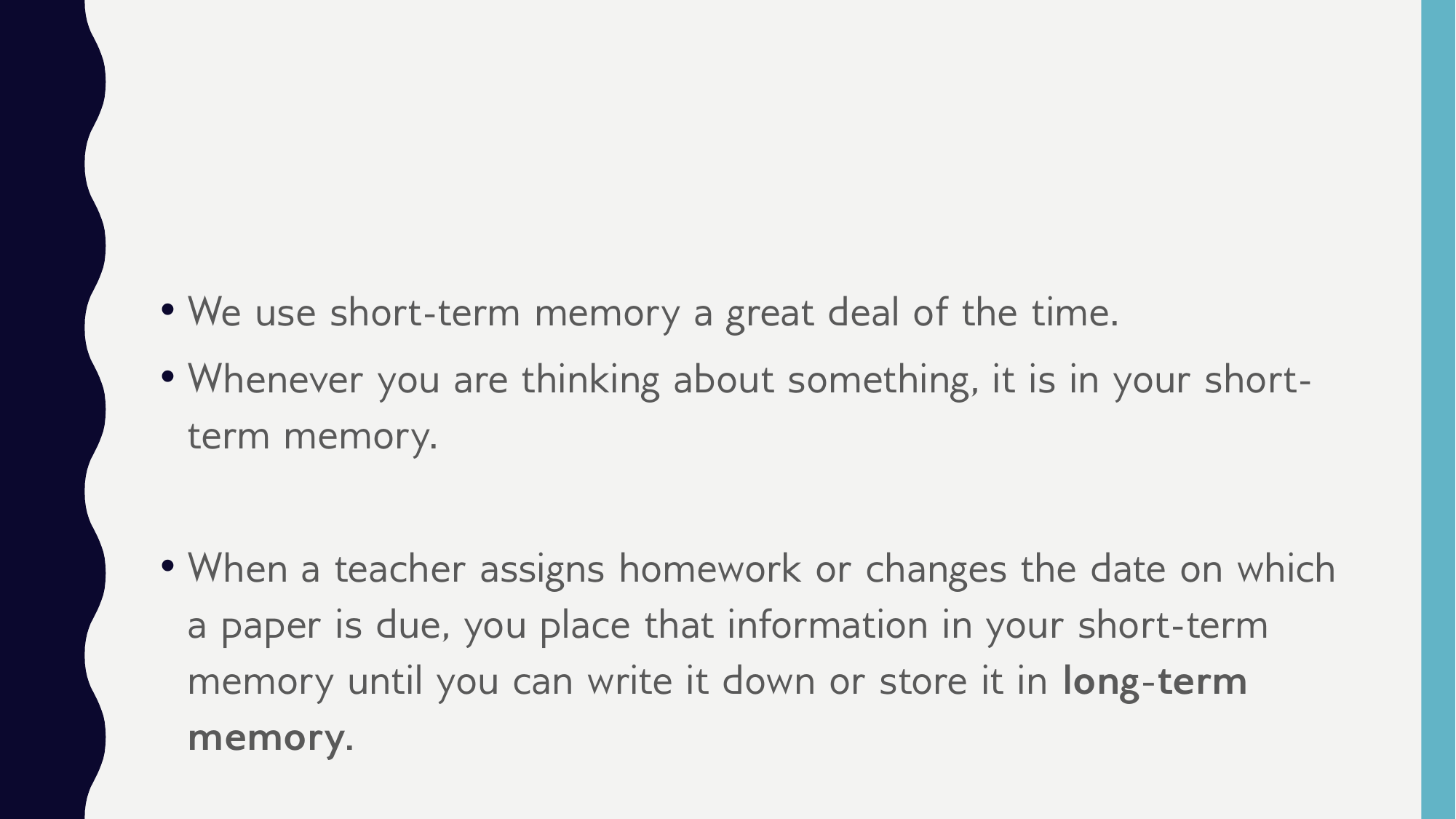

#
We use short-term memory a great deal of the time.
Whenever you are thinking about something, it is in your short-term memory.

When a teacher assigns homework or changes the date on which a paper is due, you place that information in your short-term memory until you can write it down or store it in long-term memory.